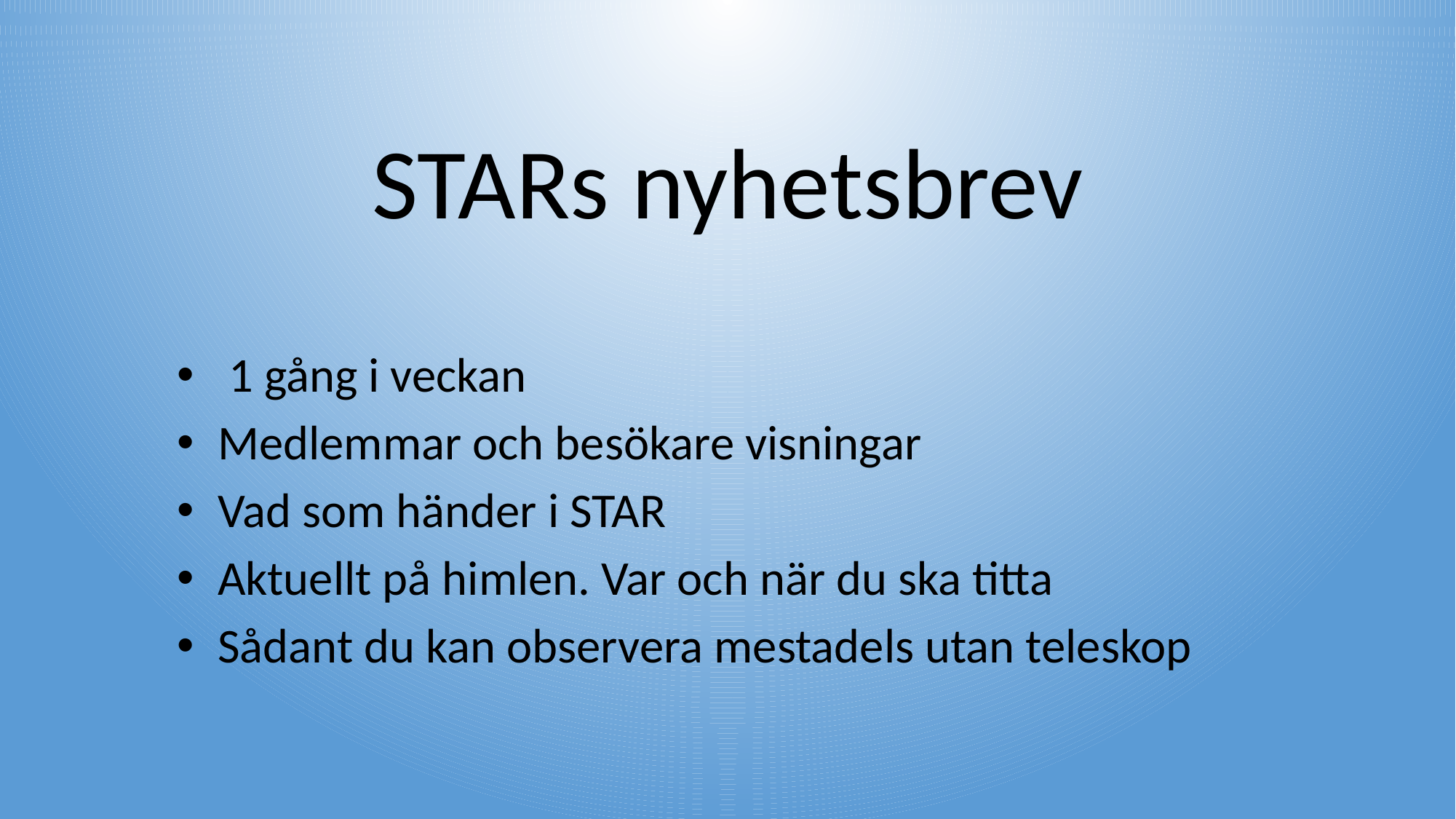

# STARs nyhetsbrev
 1 gång i veckan
Medlemmar och besökare visningar
Vad som händer i STAR
Aktuellt på himlen. Var och när du ska titta
Sådant du kan observera mestadels utan teleskop